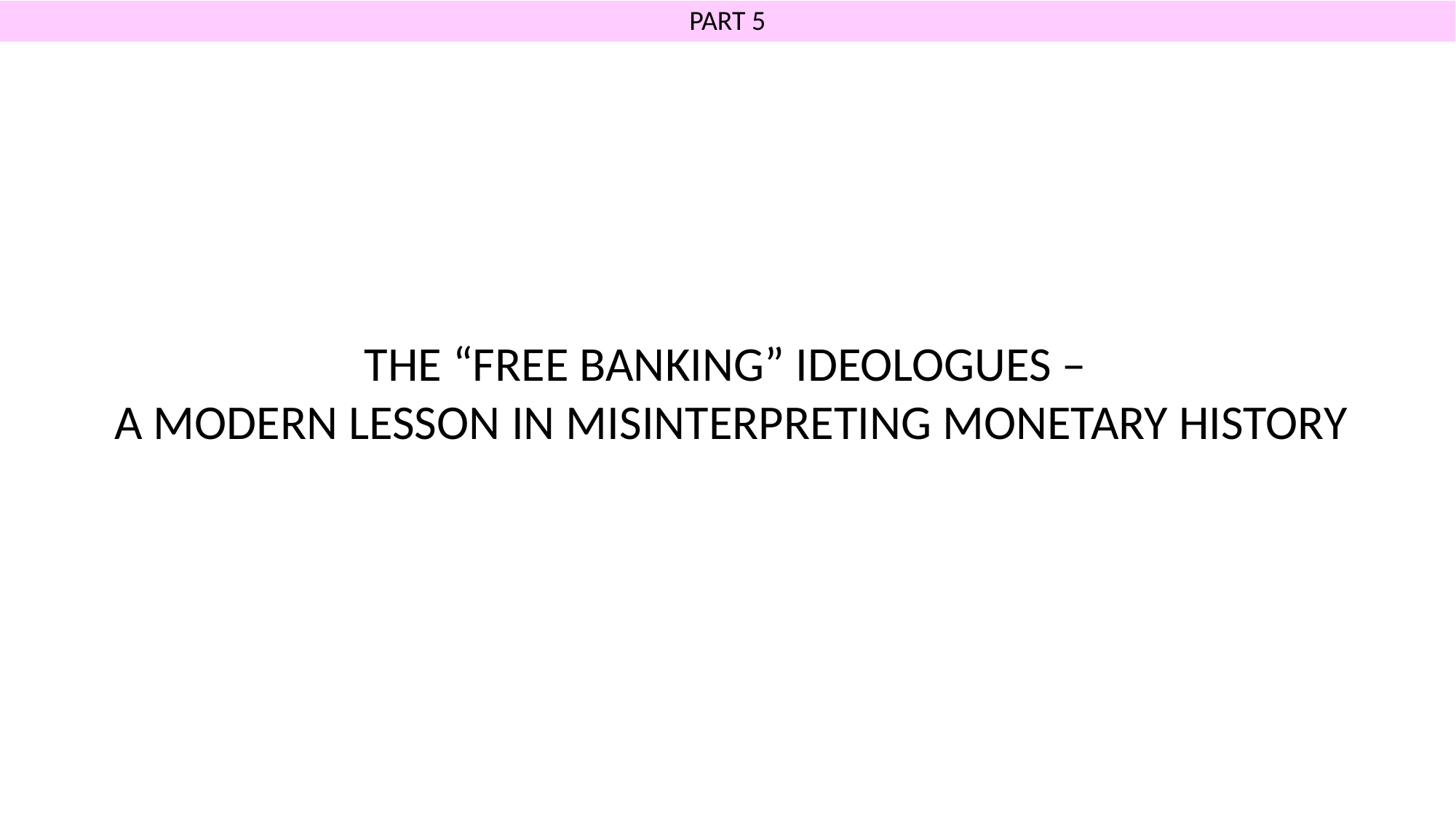

# PART 5

THE “FREE BANKING” IDEOLOGUES –
 A MODERN LESSON IN MISINTERPRETING MONETARY HISTORY